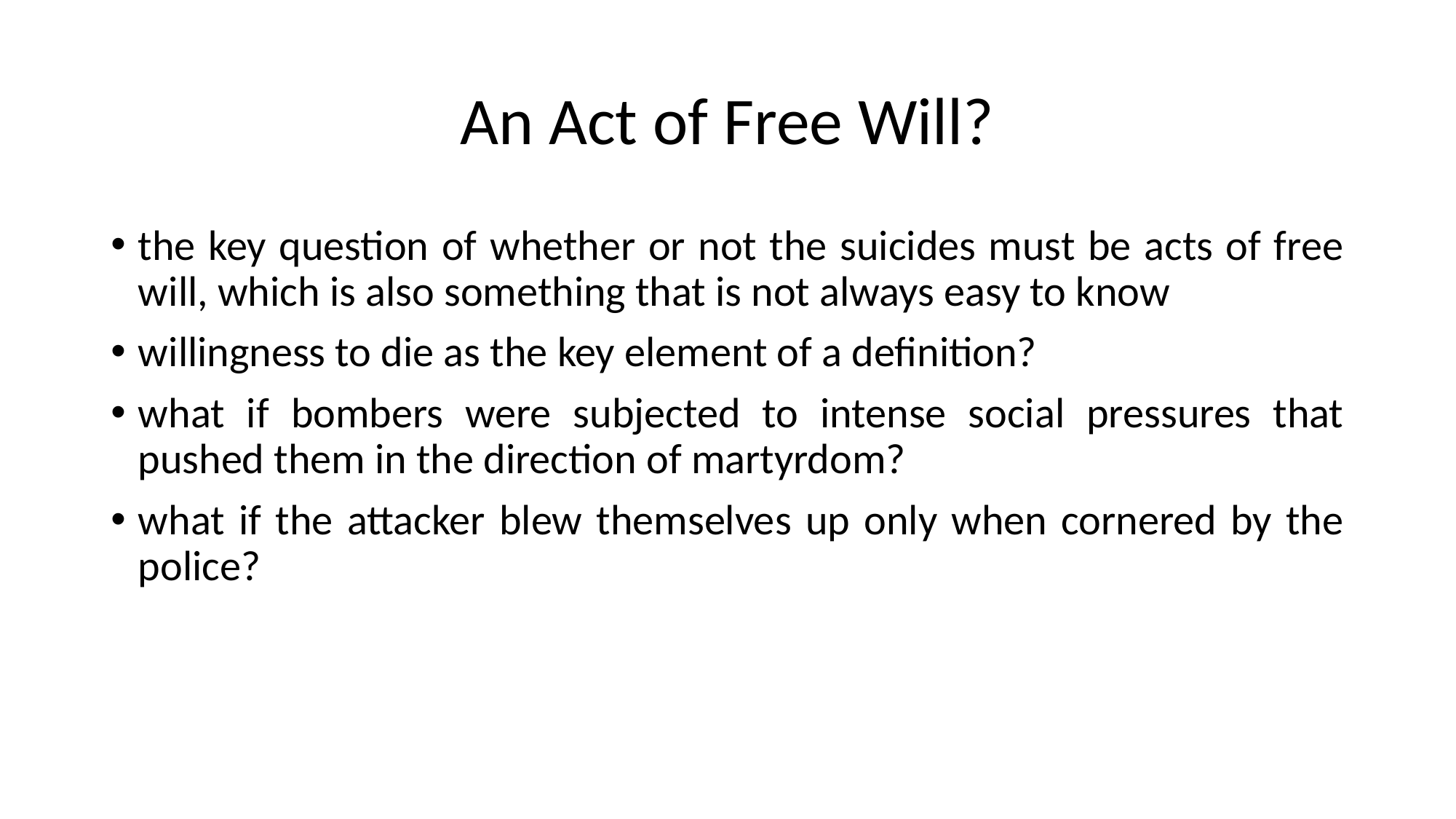

# An Act of Free Will?
the key question of whether or not the suicides must be acts of free will, which is also something that is not always easy to know
willingness to die as the key element of a definition?
what if bombers were subjected to intense social pressures that pushed them in the direction of martyrdom?
what if the attacker blew themselves up only when cornered by the police?